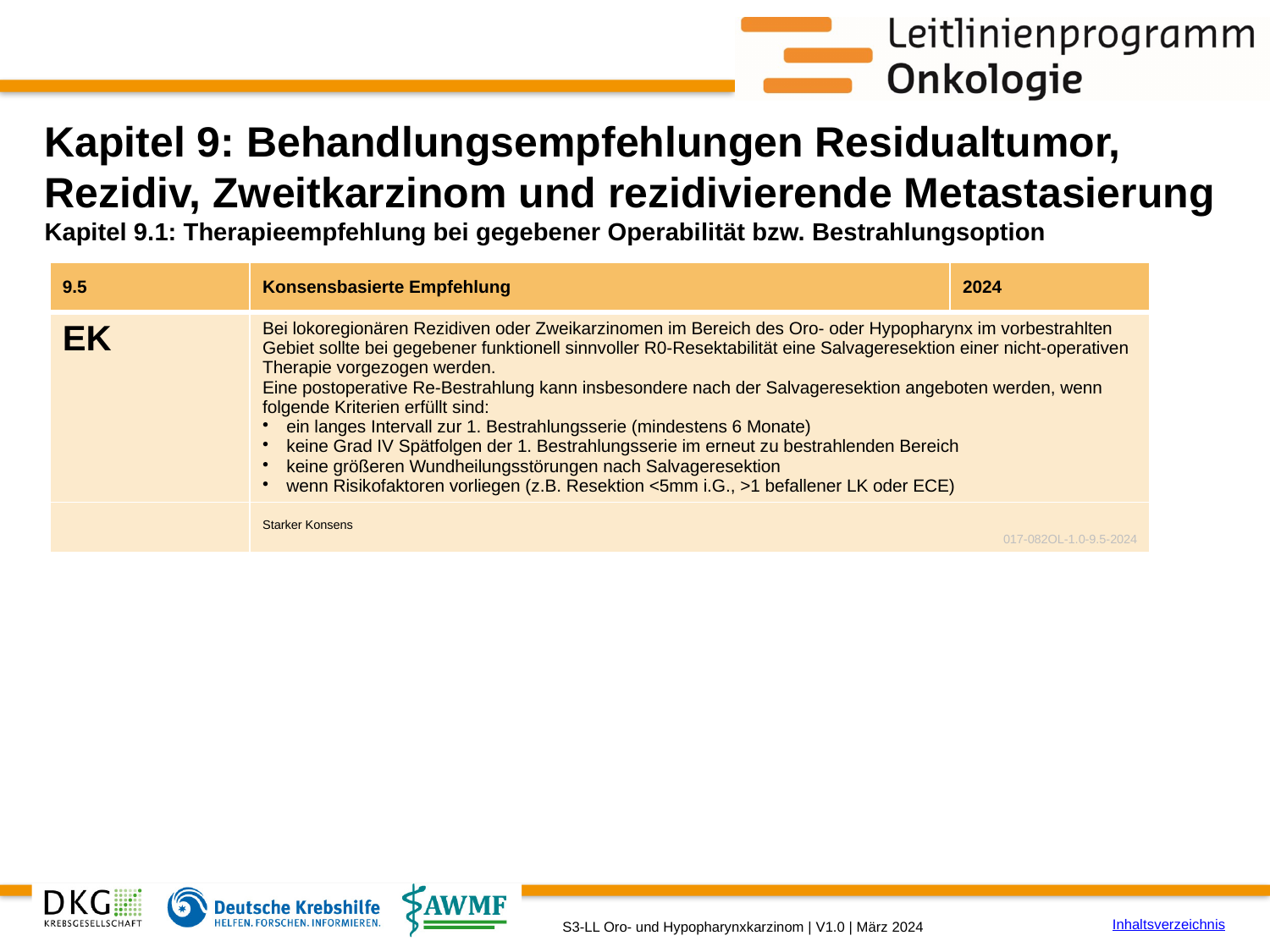

# Kapitel 9: Behandlungsempfehlungen Residualtumor, Rezidiv, Zweitkarzinom und rezidivierende Metastasierung
Kapitel 9.1: Therapieempfehlung bei gegebener Operabilität bzw. Bestrahlungsoption
| 9.5 | Konsensbasierte Empfehlung | 2024 |
| --- | --- | --- |
| EK | Bei lokoregionären Rezidiven oder Zweikarzinomen im Bereich des Oro- oder Hypopharynx im vorbestrahlten Gebiet sollte bei gegebener funktionell sinnvoller R0-Resektabilität eine Salvageresektion einer nicht-operativen Therapie vorgezogen werden. Eine postoperative Re-Bestrahlung kann insbesondere nach der Salvageresektion angeboten werden, wenn folgende Kriterien erfüllt sind: ein langes Intervall zur 1. Bestrahlungsserie (mindestens 6 Monate) keine Grad IV Spätfolgen der 1. Bestrahlungsserie im erneut zu bestrahlenden Bereich keine größeren Wundheilungsstörungen nach Salvageresektion wenn Risikofaktoren vorliegen (z.B. Resektion <5mm i.G., >1 befallener LK oder ECE) |  |
|  | Starker Konsens 017-082OL-1.0-9.5-2024 |  |
Inhaltsverzeichnis
S3-LL Oro- und Hypopharynxkarzinom | V1.0 | März 2024